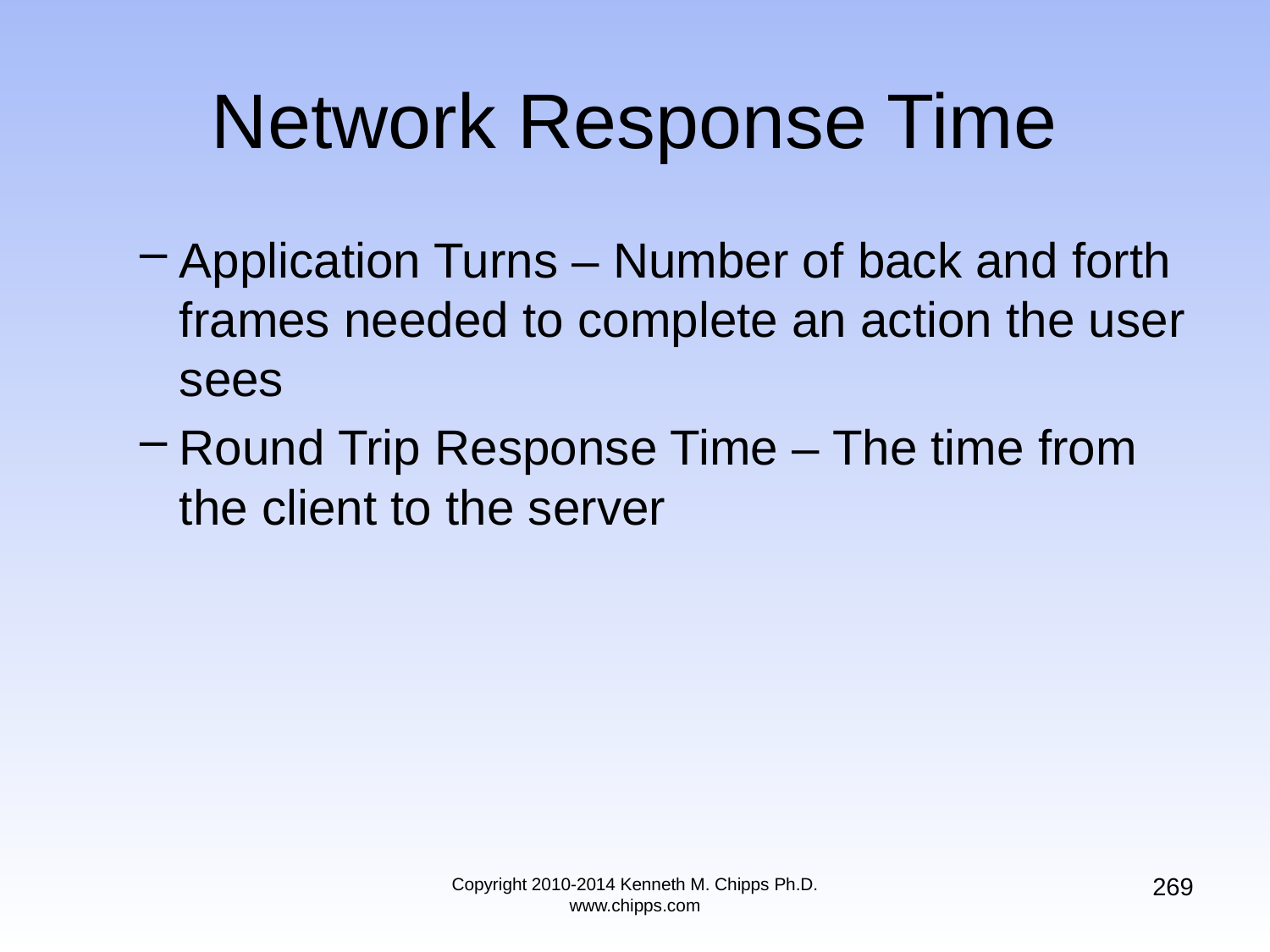

# Network Response Time
Application Turns – Number of back and forth frames needed to complete an action the user sees
Round Trip Response Time – The time from the client to the server
269
Copyright 2010-2014 Kenneth M. Chipps Ph.D. www.chipps.com